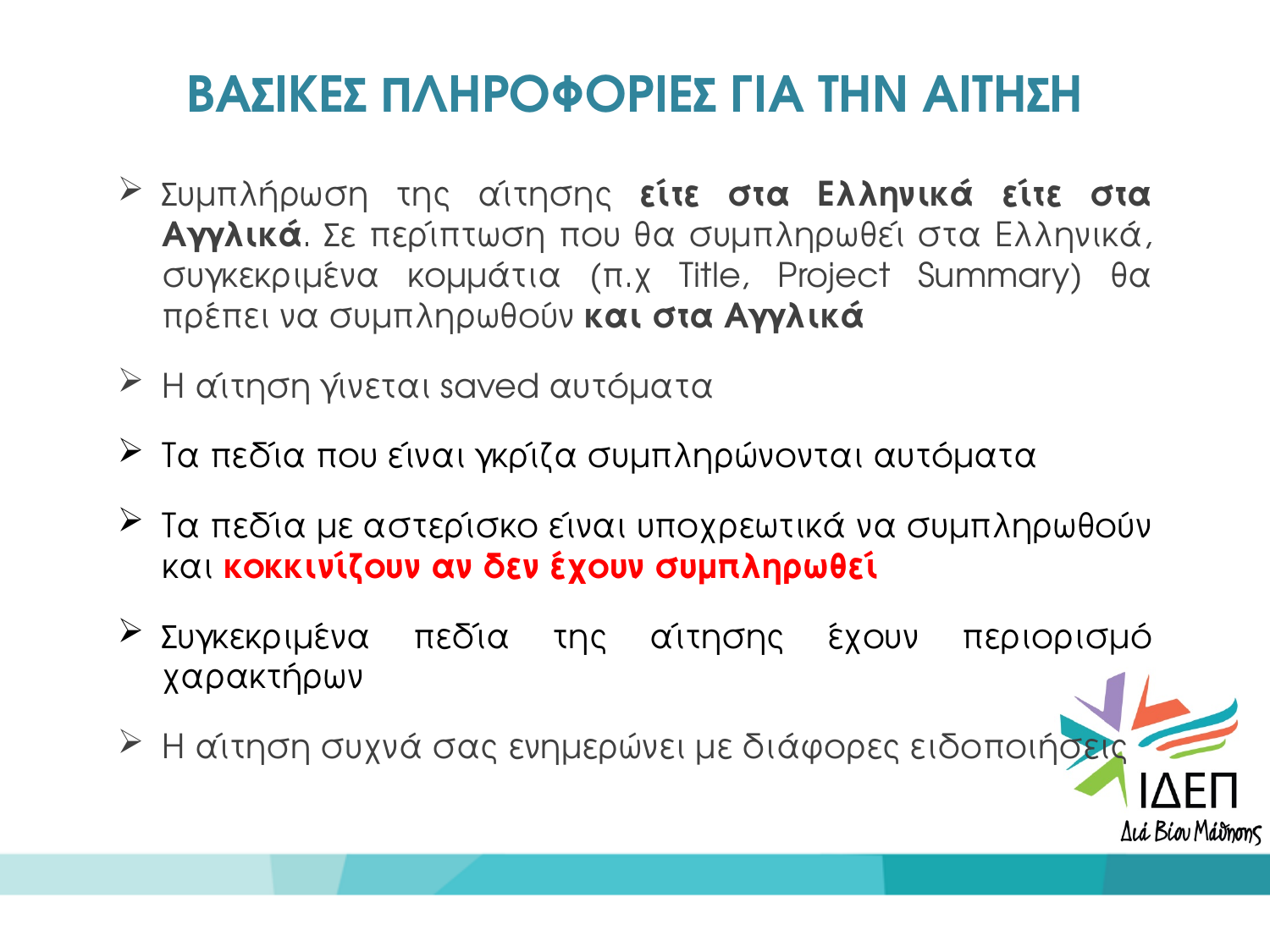

# ΒΑΣΙΚΕΣ ΠΛΗΡΟΦΟΡΙΕΣ ΓΙΑ ΤΗΝ ΑΙΤΗΣΗ

Συμπλήρωση της αίτησης είτε στα Ελληνικά είτε στα Αγγλικά. Σε περίπτωση που θα συμπληρωθεί στα Ελληνικά, συγκεκριμένα κομμάτια (π.χ Title, Project Summary) θα πρέπει να συμπληρωθούν και στα Αγγλικά

Η αίτηση γίνεται saved αυτόματα

Τα πεδία που είναι γκρίζα συμπληρώνονται αυτόματα

Τα πεδία με αστερίσκο είναι υποχρεωτικά να συμπληρωθούν και κοκκινίζουν αν δεν έχουν συμπληρωθεί

Συγκεκριμένα πεδία της αίτησης έχουν περιορισμό χαρακτήρων

Η αίτηση συχνά σας ενημερώνει με διάφορες ειδοποιήσεις